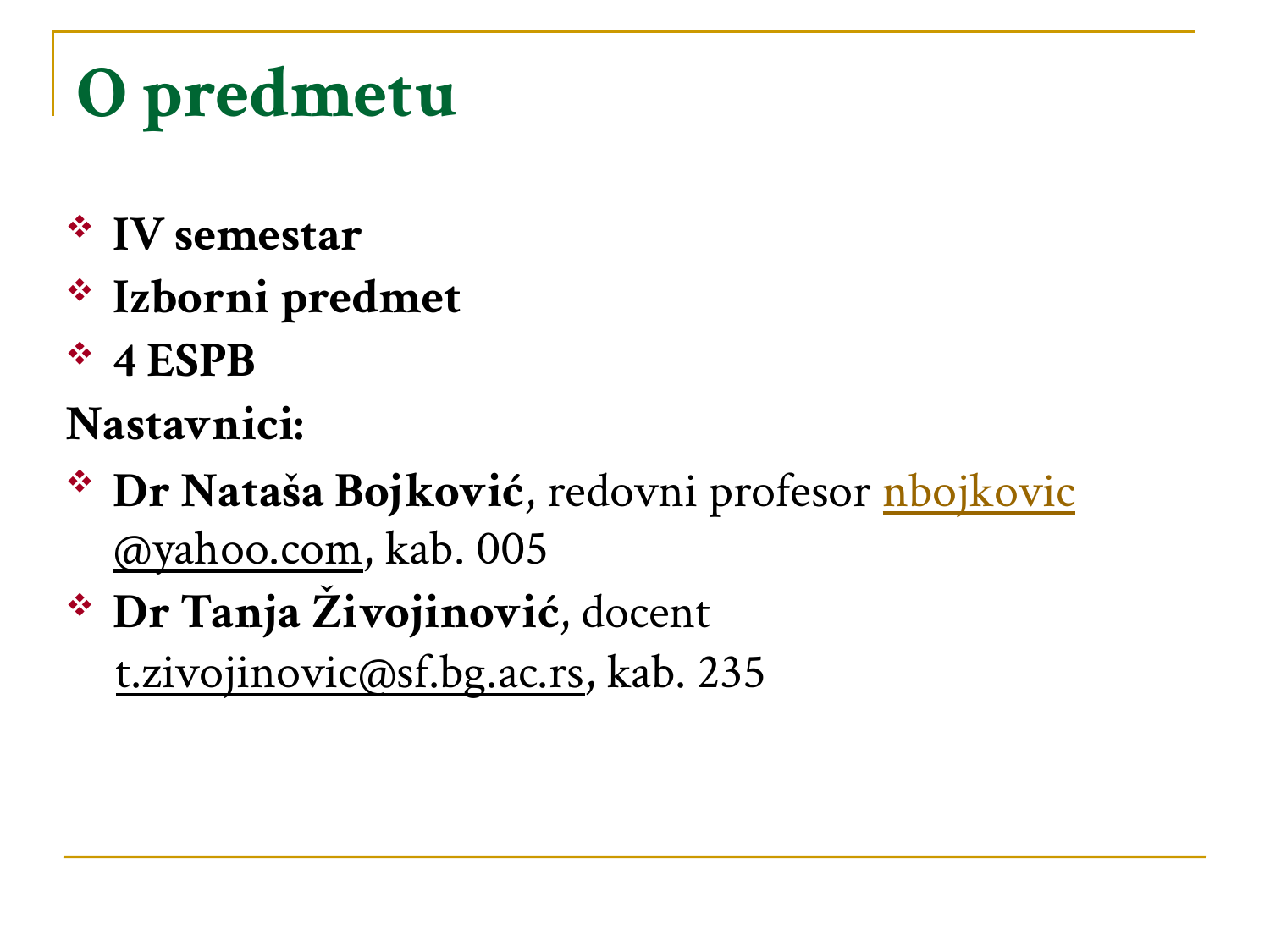

O predmetu
IV semestar
Izborni predmet
4 ESPB
Nastavnici:
Dr Nataša Bojković, redovni profesor nbojkovic@yahoo.com, kab. 005
Dr Tanja Živojinović, docent
t.zivojinovic@sf.bg.ac.rs, kab. 235